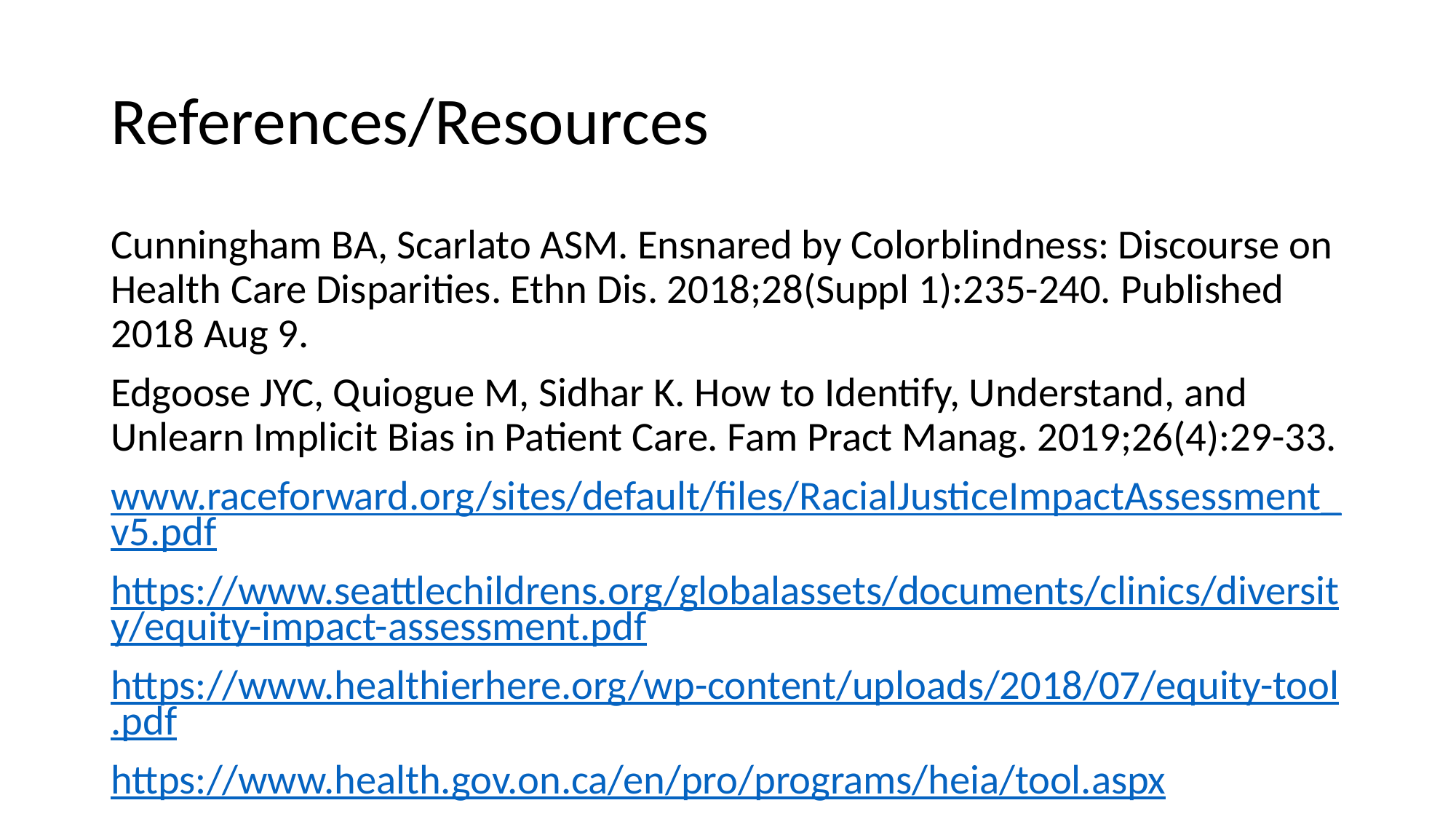

# References/Resources
Cunningham BA, Scarlato ASM. Ensnared by Colorblindness: Discourse on Health Care Disparities. Ethn Dis. 2018;28(Suppl 1):235-240. Published 2018 Aug 9.
Edgoose JYC, Quiogue M, Sidhar K. How to Identify, Understand, and Unlearn Implicit Bias in Patient Care. Fam Pract Manag. 2019;26(4):29-33.
www.raceforward.org/sites/default/files/RacialJusticeImpactAssessment_v5.pdf
https://www.seattlechildrens.org/globalassets/documents/clinics/diversity/equity-impact-assessment.pdf
https://www.healthierhere.org/wp-content/uploads/2018/07/equity-tool.pdf
https://www.health.gov.on.ca/en/pro/programs/heia/tool.aspx